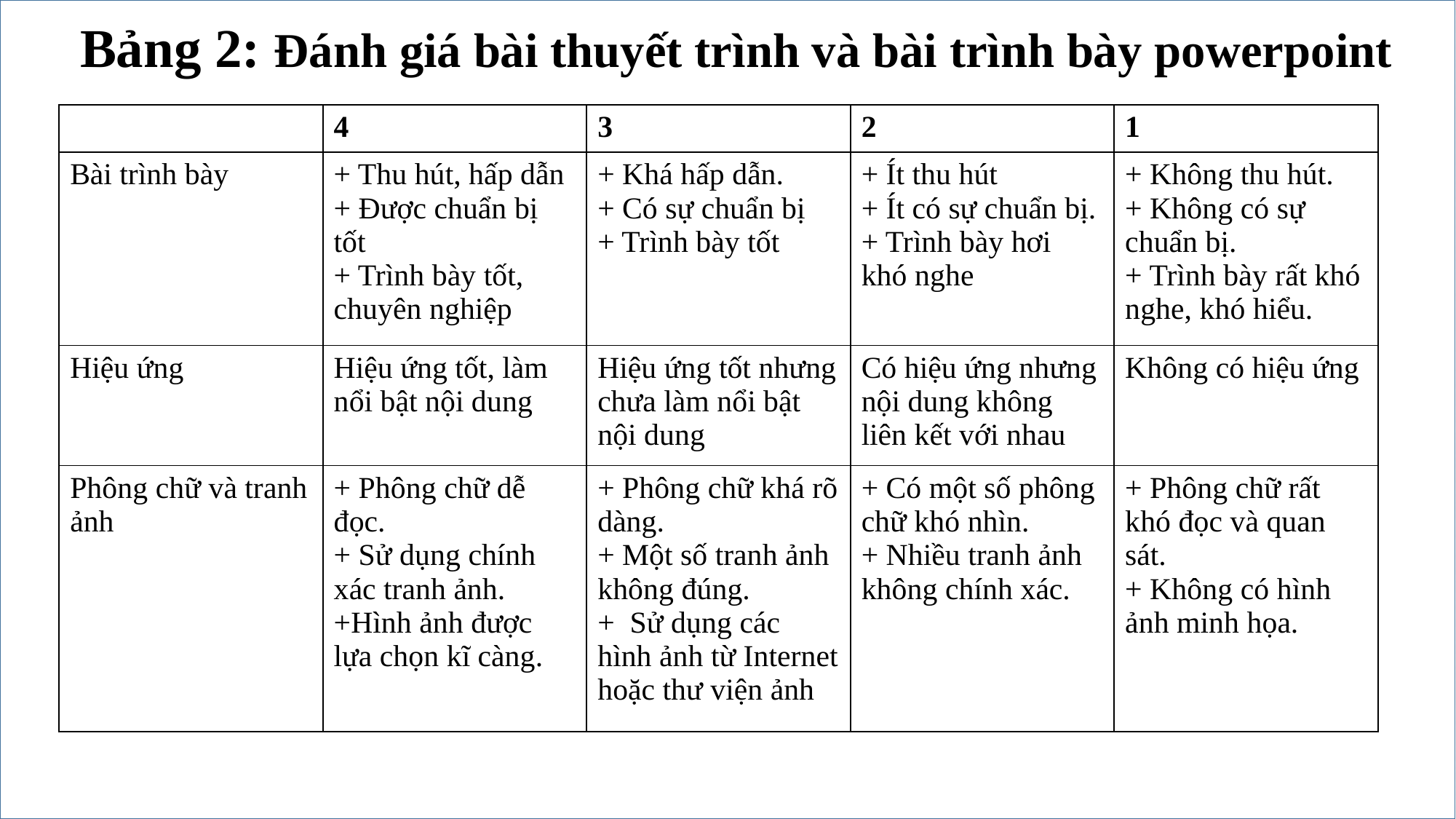

Bảng 2: Đánh giá bài thuyết trình và bài trình bày powerpoint
|  | 4 | 3 | 2 | 1 |
| --- | --- | --- | --- | --- |
| Bài trình bày | + Thu hút, hấp dẫn + Được chuẩn bị tốt + Trình bày tốt, chuyên nghiệp | + Khá hấp dẫn. + Có sự chuẩn bị + Trình bày tốt | + Ít thu hút + Ít có sự chuẩn bị. + Trình bày hơi khó nghe | + Không thu hút. + Không có sự chuẩn bị. + Trình bày rất khó nghe, khó hiểu. |
| Hiệu ứng | Hiệu ứng tốt, làm nổi bật nội dung | Hiệu ứng tốt nhưng chưa làm nổi bật nội dung | Có hiệu ứng nhưng nội dung không liên kết với nhau | Không có hiệu ứng |
| Phông chữ và tranh ảnh | + Phông chữ dễ đọc. + Sử dụng chính xác tranh ảnh. +Hình ảnh được lựa chọn kĩ càng. | + Phông chữ khá rõ dàng. + Một số tranh ảnh không đúng. + Sử dụng các hình ảnh từ Internet hoặc thư viện ảnh | + Có một số phông chữ khó nhìn. + Nhiều tranh ảnh không chính xác. | + Phông chữ rất khó đọc và quan sát. + Không có hình ảnh minh họa. |